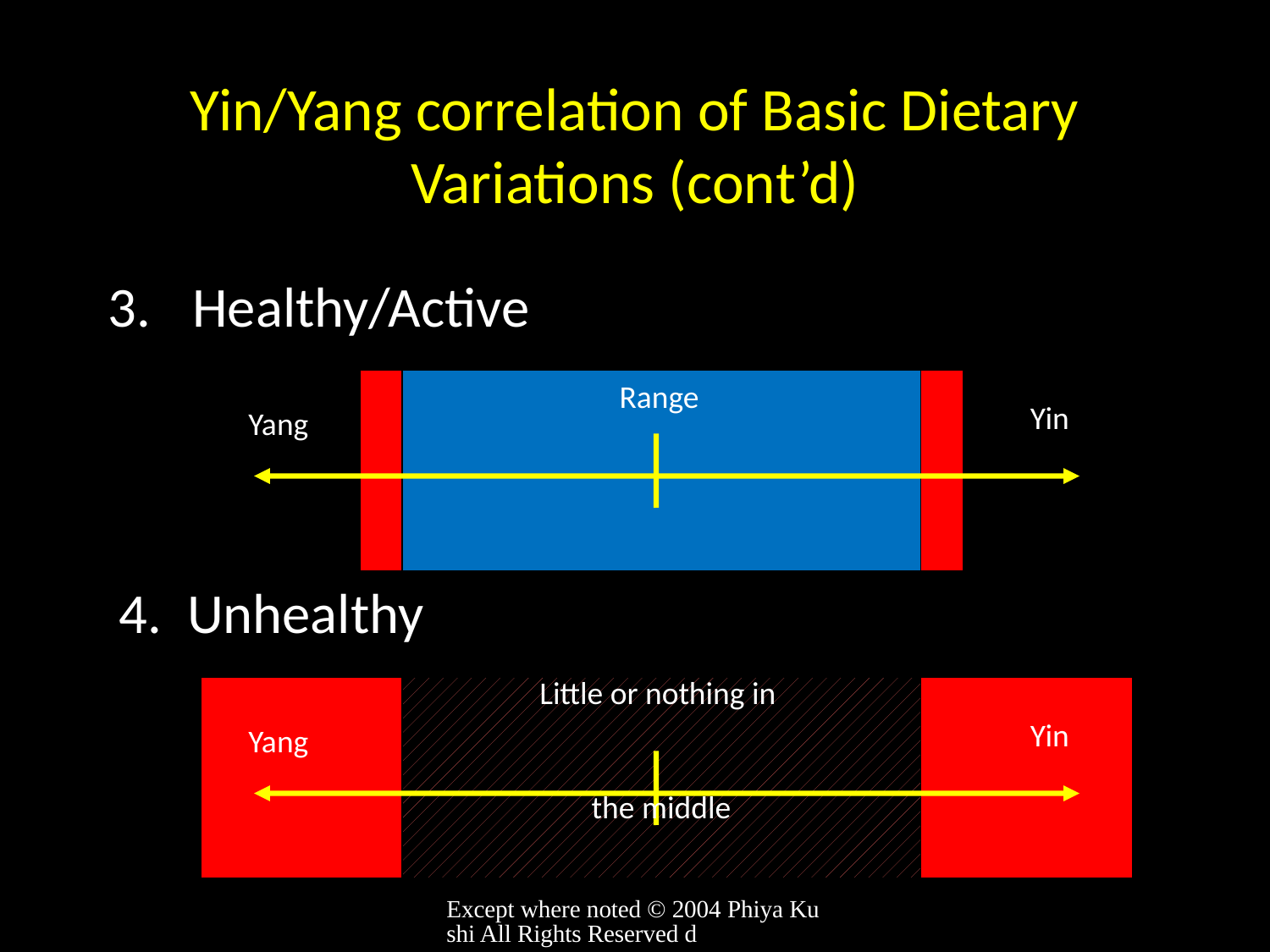

# Yin/Yang correlation of Basic Dietary Variations (cont’d)
3.	Healthy/Active

Range

Yin
Yang

4.  Unhealthy
Little or nothing in

the middle

Yin
Yang

Except where noted © 2004 Phiya Kushi All Rights Reserved d